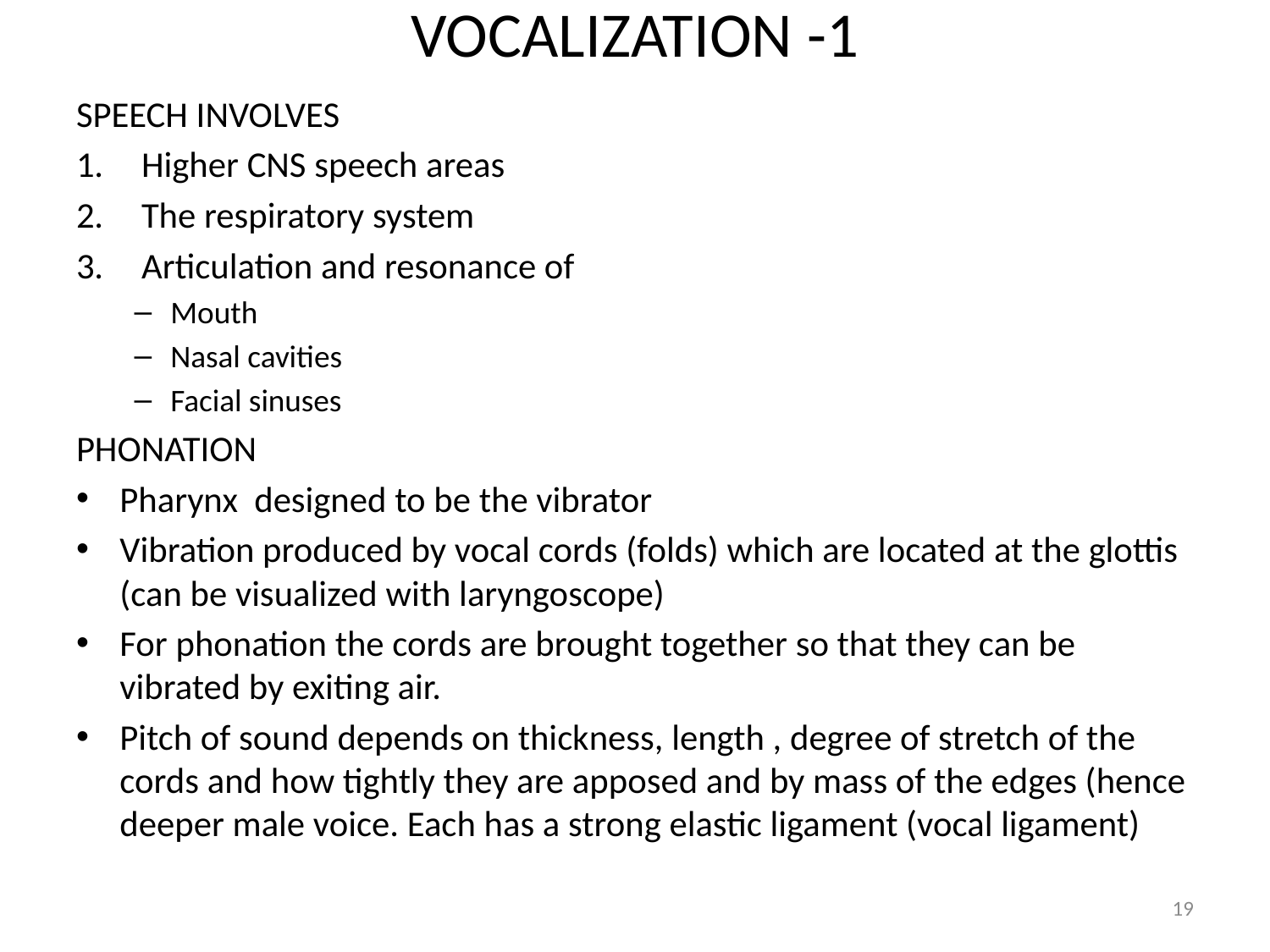

# VOCALIZATION -1
SPEECH INVOLVES
Higher CNS speech areas
The respiratory system
Articulation and resonance of
Mouth
Nasal cavities
Facial sinuses
PHONATION
Pharynx  designed to be the vibrator
Vibration produced by vocal cords (folds) which are located at the glottis (can be visualized with laryngoscope)
For phonation the cords are brought together so that they can be vibrated by exiting air.
Pitch of sound depends on thickness, length , degree of stretch of the cords and how tightly they are apposed and by mass of the edges (hence deeper male voice. Each has a strong elastic ligament (vocal ligament)

19